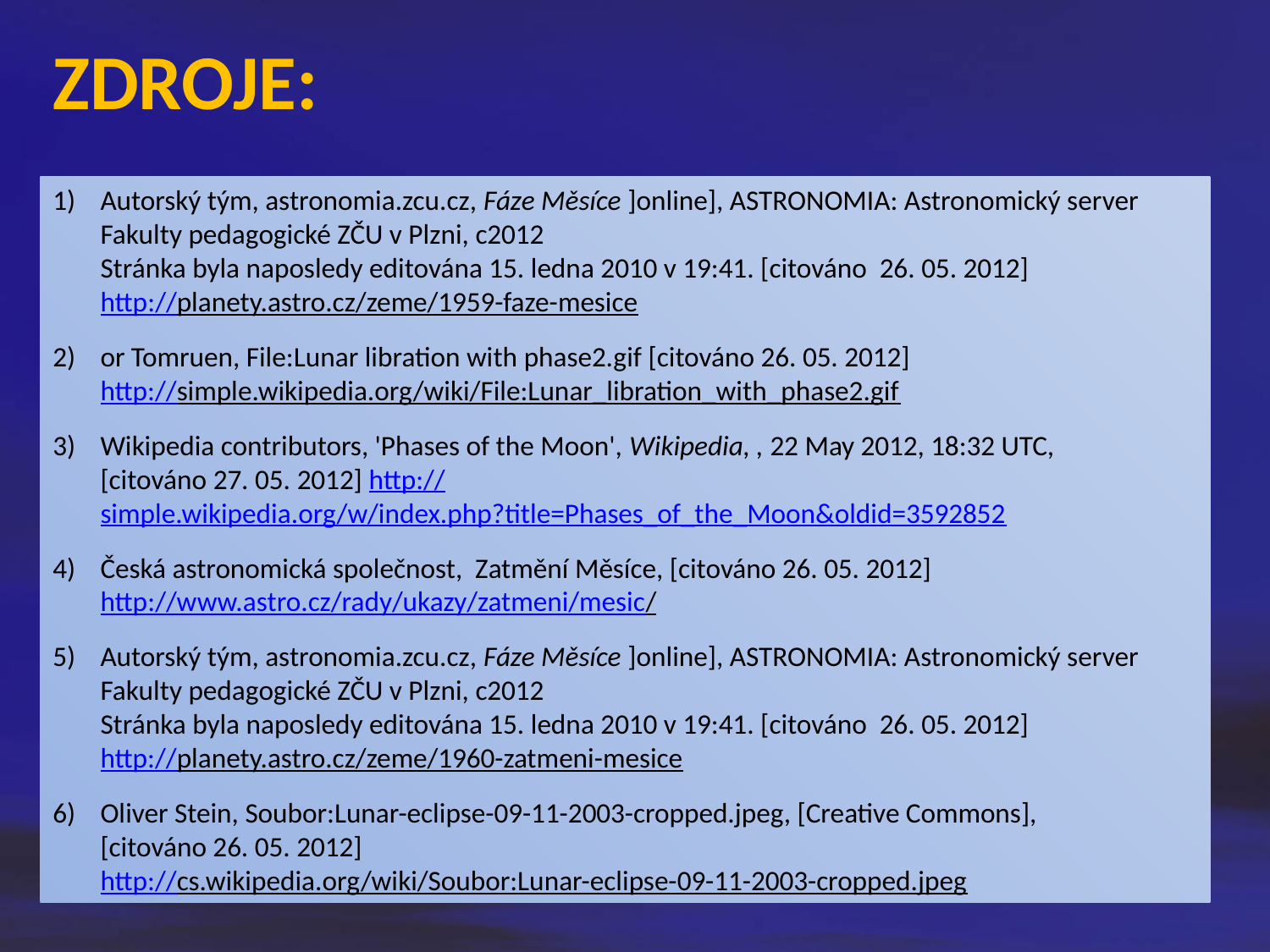

ZDROJE:
Autorský tým, astronomia.zcu.cz, Fáze Měsíce ]online], ASTRONOMIA: Astronomický server Fakulty pedagogické ZČU v Plzni, c2012
Stránka byla naposledy editována 15. ledna 2010 v 19:41. [citováno  26. 05. 2012]
http://planety.astro.cz/zeme/1959-faze-mesice
or Tomruen, File:Lunar libration with phase2.gif [citováno 26. 05. 2012]
http://simple.wikipedia.org/wiki/File:Lunar_libration_with_phase2.gif
Wikipedia contributors, 'Phases of the Moon', Wikipedia, , 22 May 2012, 18:32 UTC,
[citováno 27. 05. 2012] http://simple.wikipedia.org/w/index.php?title=Phases_of_the_Moon&oldid=3592852
Česká astronomická společnost,  Zatmění Měsíce, [citováno 26. 05. 2012]
http://www.astro.cz/rady/ukazy/zatmeni/mesic/
Autorský tým, astronomia.zcu.cz, Fáze Měsíce ]online], ASTRONOMIA: Astronomický server Fakulty pedagogické ZČU v Plzni, c2012
Stránka byla naposledy editována 15. ledna 2010 v 19:41. [citováno  26. 05. 2012]
http://planety.astro.cz/zeme/1960-zatmeni-mesice
Oliver Stein, Soubor:Lunar-eclipse-09-11-2003-cropped.jpeg, [Creative Commons],
[citováno 26. 05. 2012]
http://cs.wikipedia.org/wiki/Soubor:Lunar-eclipse-09-11-2003-cropped.jpeg